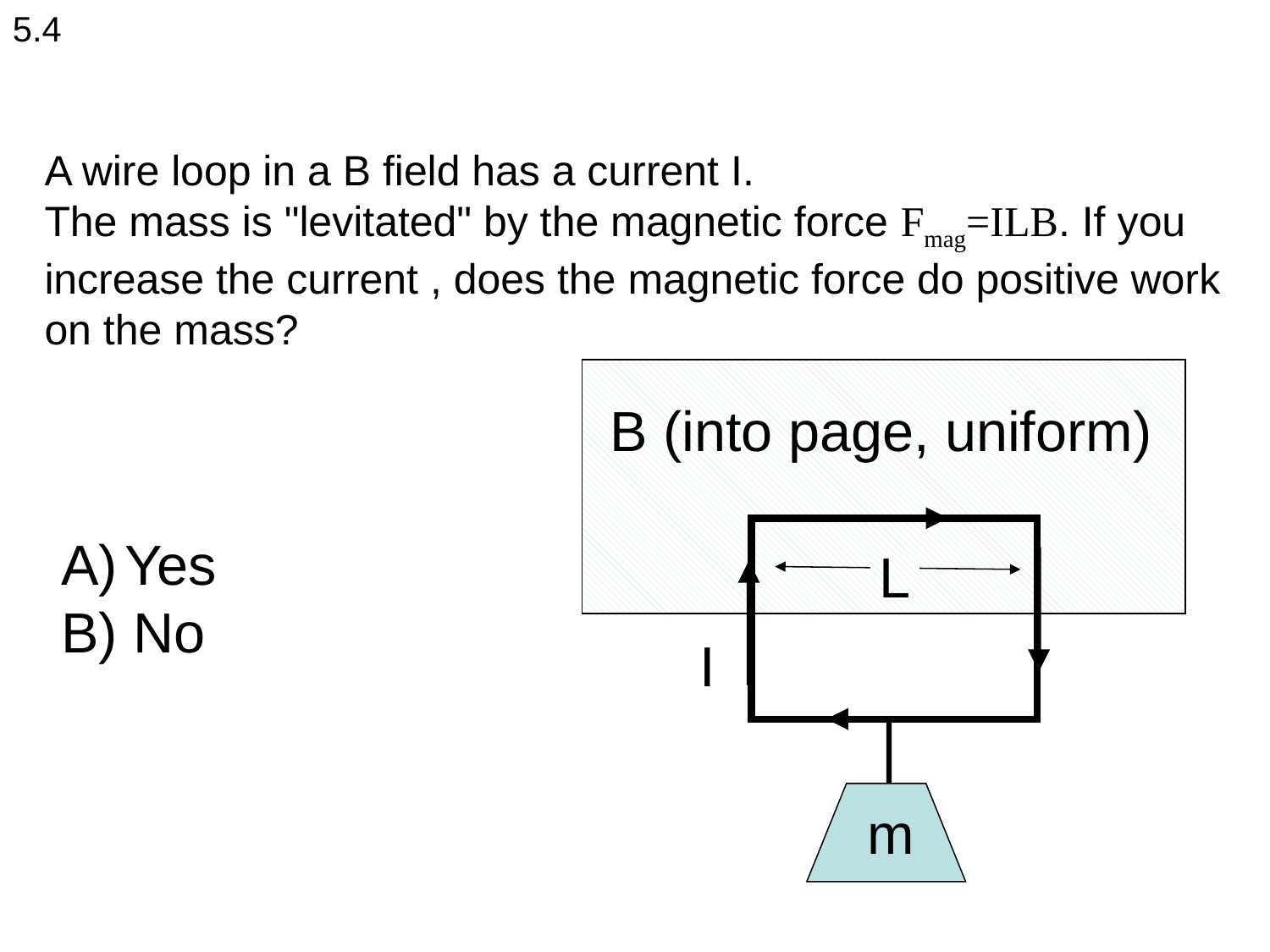

5.4
A wire loop in a B field has a current I.
The mass is "levitated" by the magnetic force Fmag=ILB. If you increase the current , does the magnetic force do positive work on the mass?

B (into page, uniform)

Yes
B) No
L

I

m